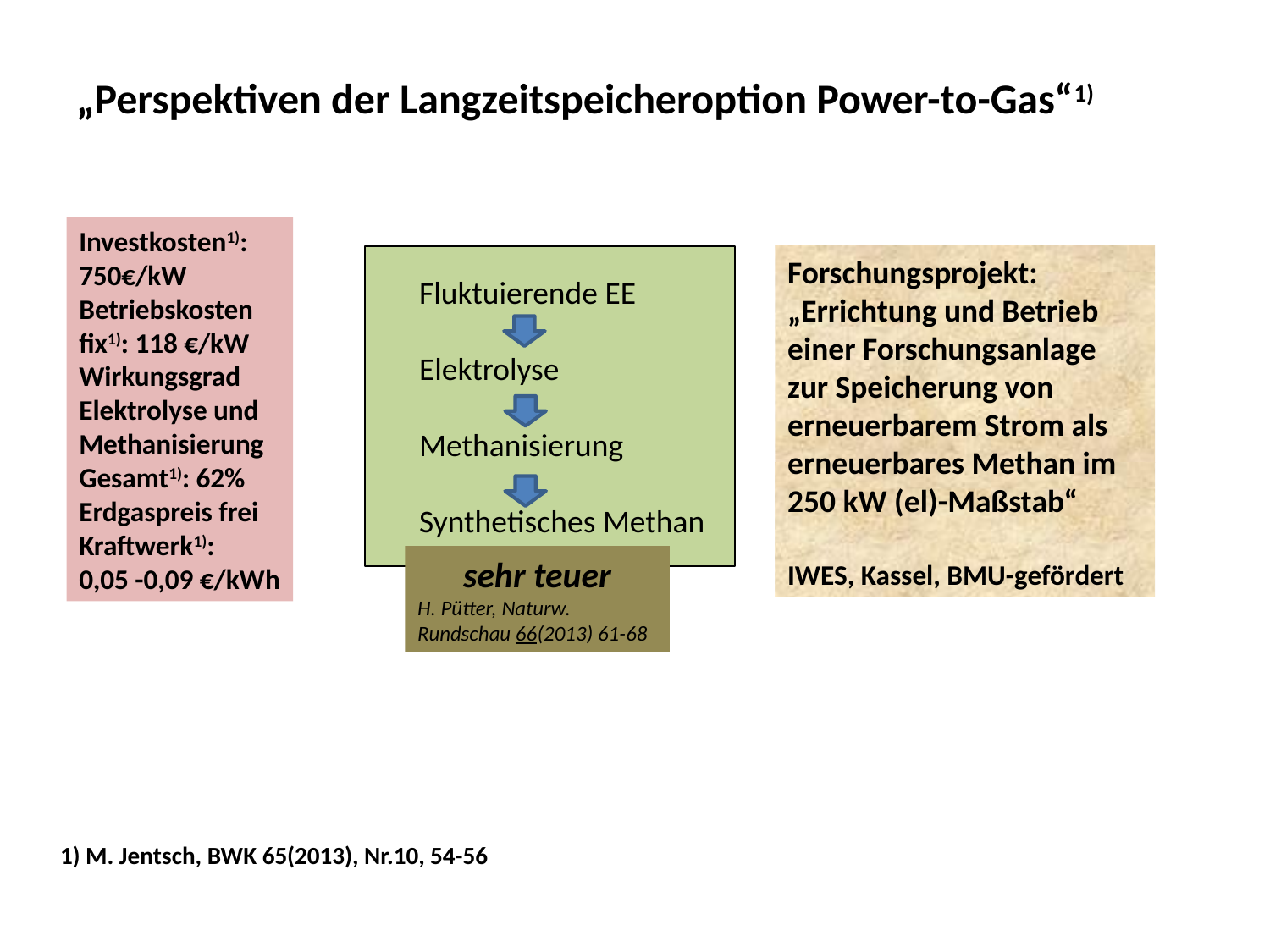

# „Perspektiven der Langzeitspeicheroption Power-to-Gas“1)
Investkosten1):
750€/kW
Betriebskosten
fix1): 118 €/kW
Wirkungsgrad
Elektrolyse und
Methanisierung
Gesamt1): 62%
Erdgaspreis frei
Kraftwerk1):
0,05 -0,09 €/kWh

Forschungsprojekt:
„Errichtung und Betrieb einer Forschungsanlage zur Speicherung von erneuerbarem Strom als erneuerbares Methan im 250 kW (el)-Maßstab“

IWES, Kassel, BMU-gefördert
Fluktuierende EE

Elektrolyse

Methanisierung

Synthetisches Methan

sehr teuer
H. Pütter, Naturw. Rundschau 66(2013) 61-68
1) M. Jentsch, BWK 65(2013), Nr.10, 54-56